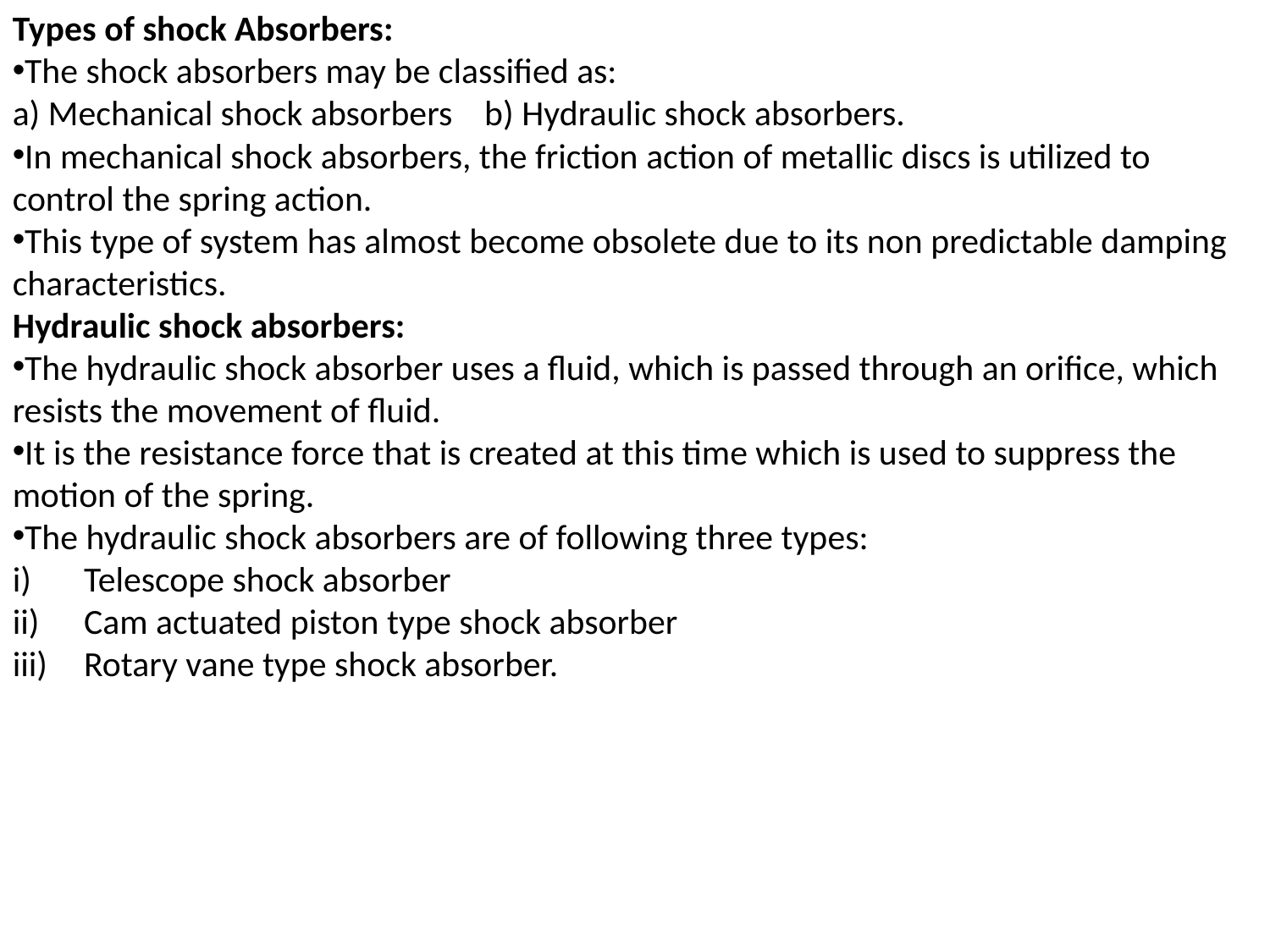

Types of shock Absorbers:
The shock absorbers may be classified as:
a) Mechanical shock absorbers    b) Hydraulic shock absorbers.
In mechanical shock absorbers, the friction action of metallic discs is utilized to control the spring action.
This type of system has almost become obsolete due to its non predictable damping characteristics.
Hydraulic shock absorbers:
The hydraulic shock absorber uses a fluid, which is passed through an orifice, which resists the movement of fluid.
It is the resistance force that is created at this time which is used to suppress the motion of the spring.
The hydraulic shock absorbers are of following three types:
Telescope shock absorber
Cam actuated piston type shock absorber
Rotary vane type shock absorber.